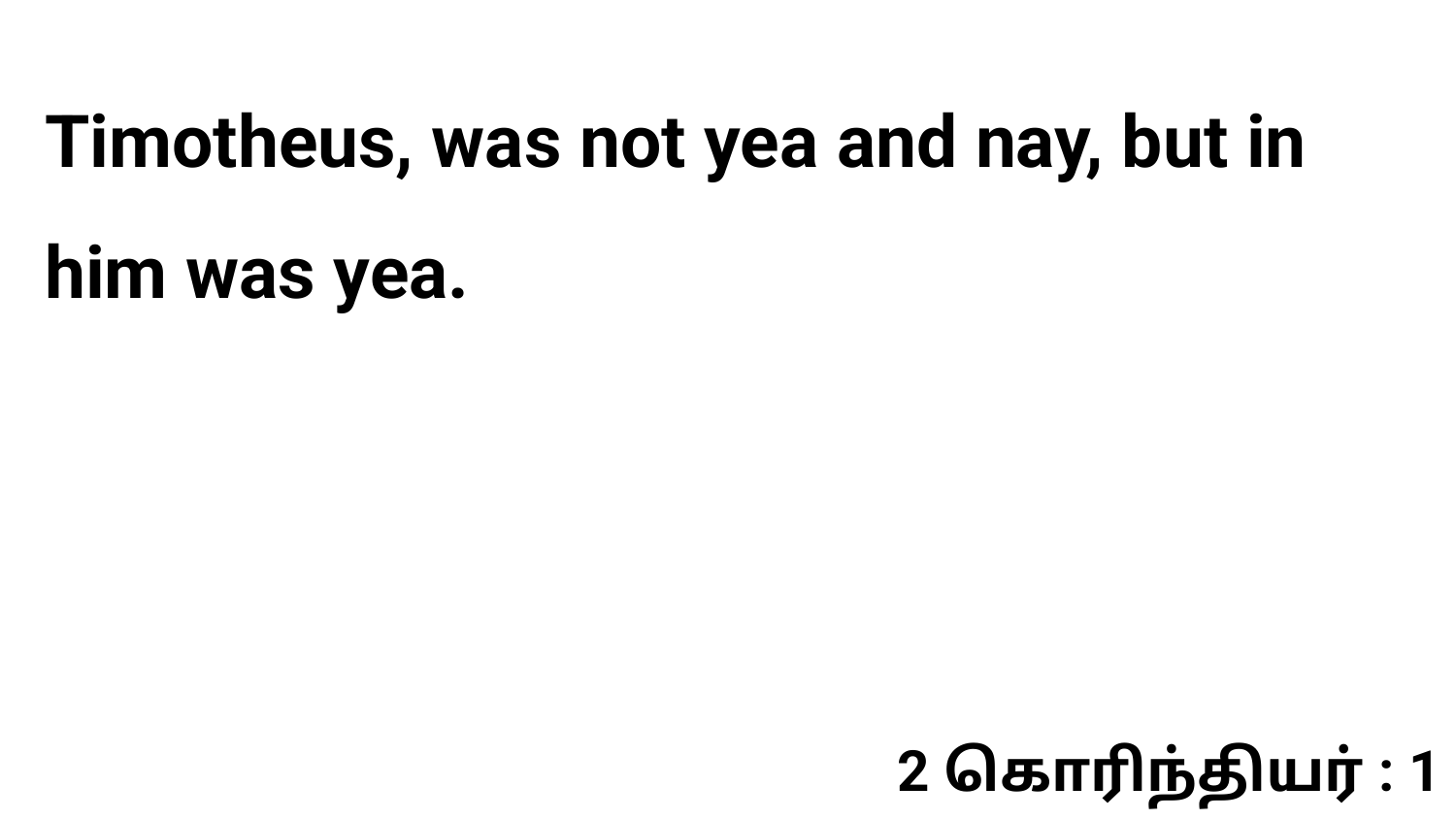

Timotheus, was not yea and nay, but in him was yea.
2 கொரிந்தியர் : 1